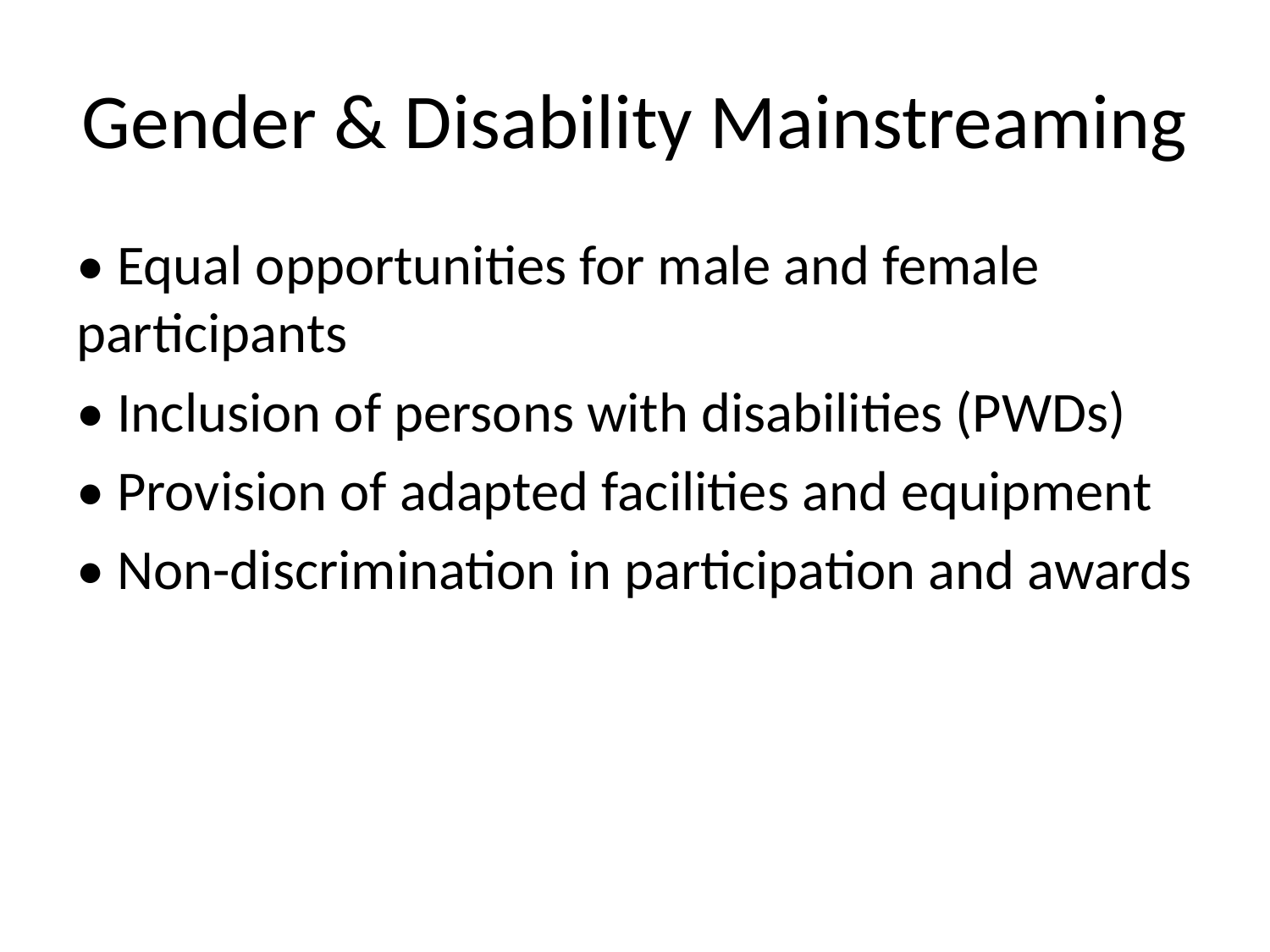

# Gender & Disability Mainstreaming
• Equal opportunities for male and female participants
• Inclusion of persons with disabilities (PWDs)
• Provision of adapted facilities and equipment
• Non-discrimination in participation and awards